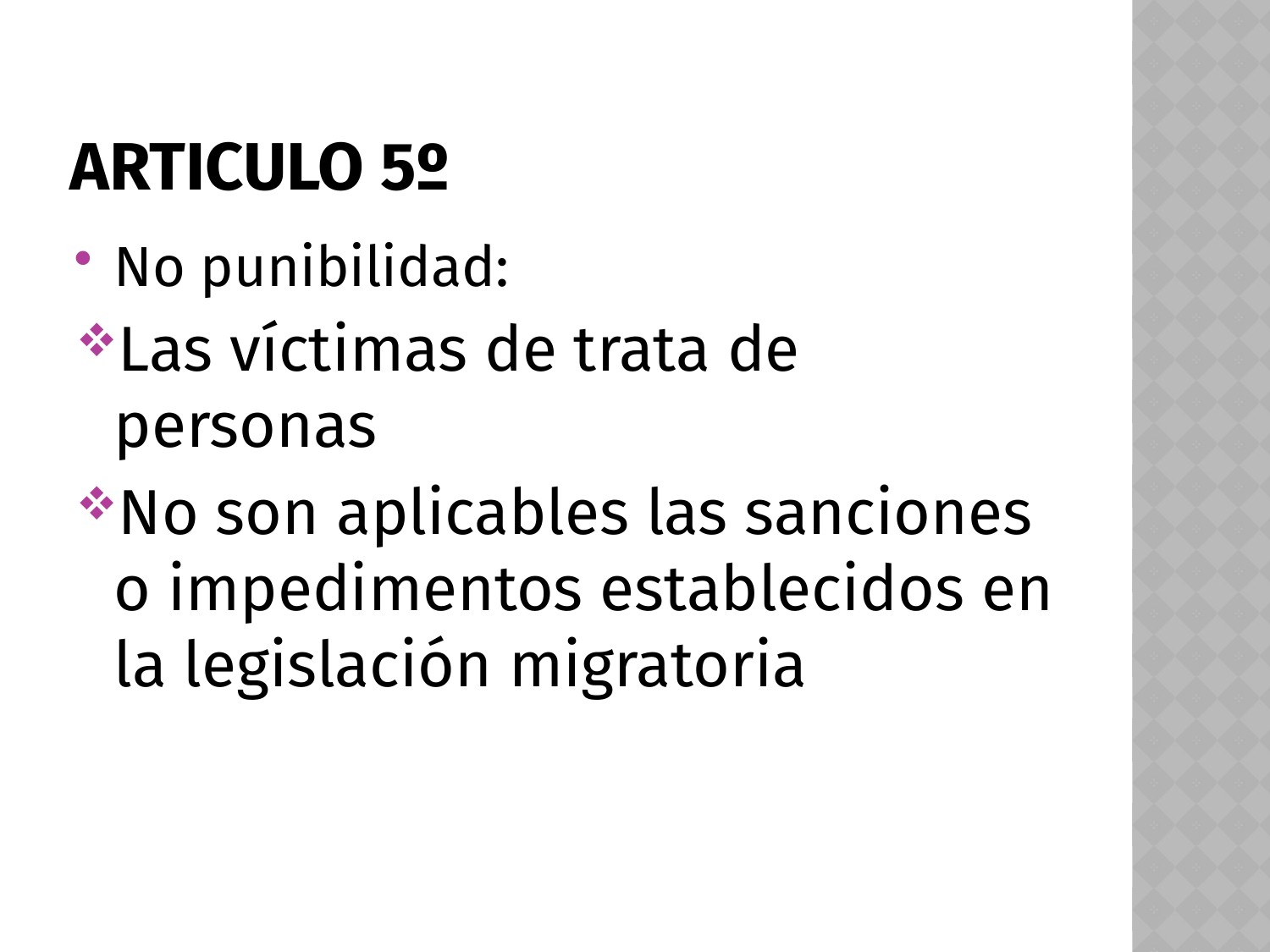

# Articulo 5º
No punibilidad:
Las víctimas de trata de personas
No son aplicables las sanciones o impedimentos establecidos en la legislación migratoria